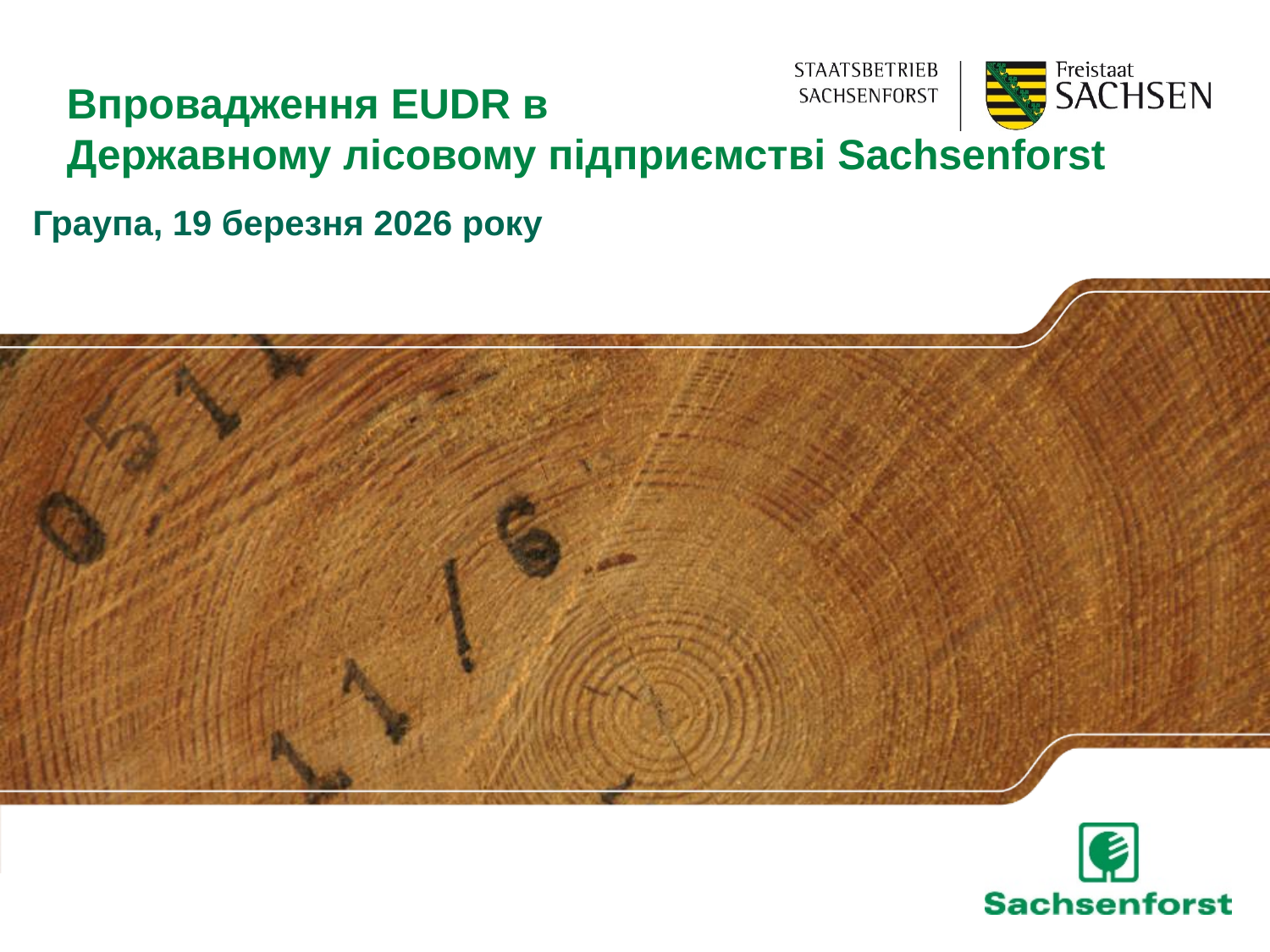

# Впровадження EUDR в Державному лісовому підприємстві Sachsenforst
Граупа, 19 березня 2026 року